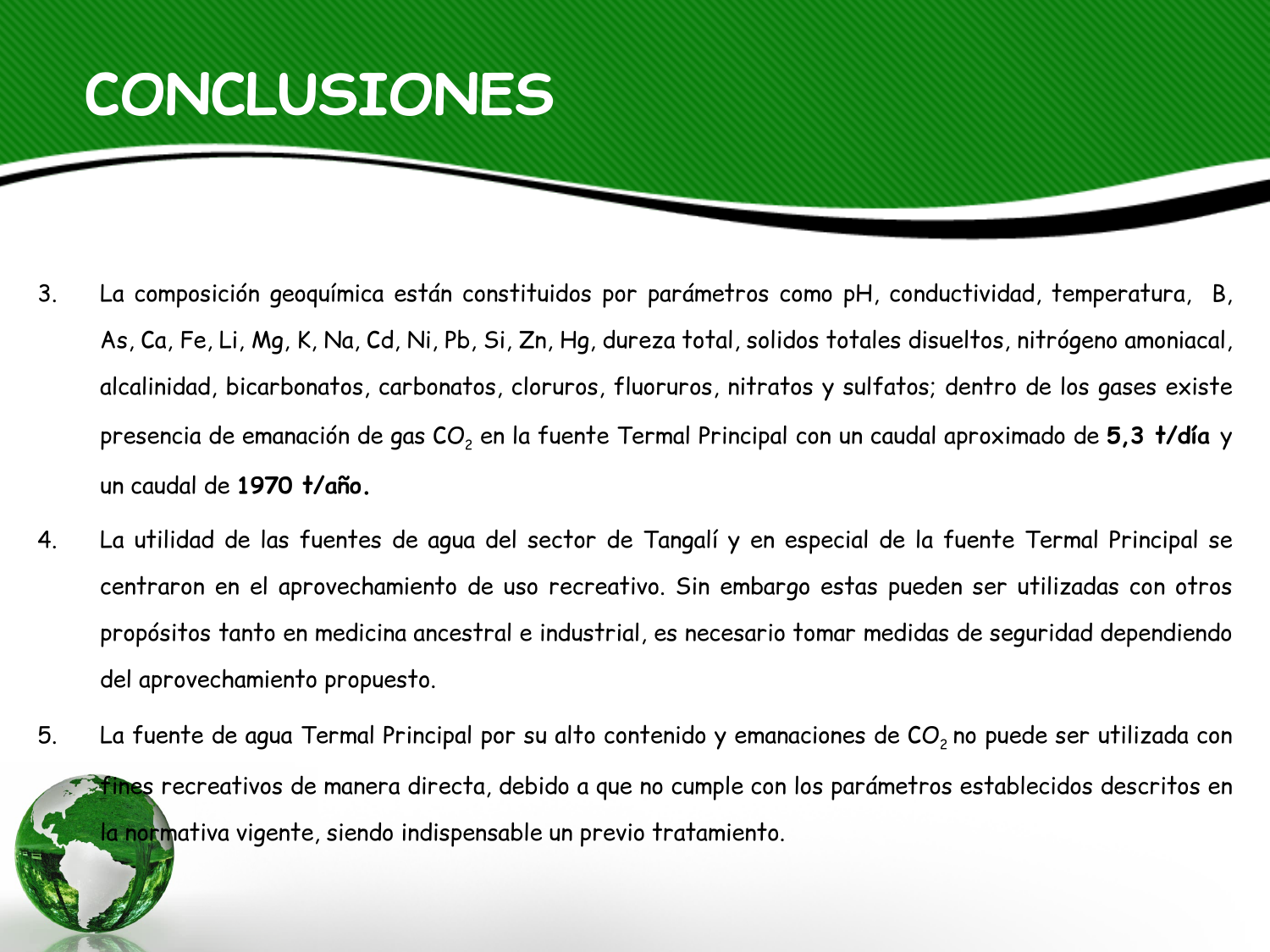

CONCLUSIONES
La composición geoquímica están constituidos por parámetros como pH, conductividad, temperatura,  B, As, Ca, Fe, Li, Mg, K, Na, Cd, Ni, Pb, Si, Zn, Hg, dureza total, solidos totales disueltos, nitrógeno amoniacal, alcalinidad, bicarbonatos, carbonatos, cloruros, fluoruros, nitratos y sulfatos; dentro de los gases existe presencia de emanación de gas CO2 en la fuente Termal Principal con un caudal aproximado de 5,3 t/día y un caudal de 1970 t/año.
La utilidad de las fuentes de agua del sector de Tangalí y en especial de la fuente Termal Principal se centraron en el aprovechamiento de uso recreativo. Sin embargo estas pueden ser utilizadas con otros propósitos tanto en medicina ancestral e industrial, es necesario tomar medidas de seguridad dependiendo del aprovechamiento propuesto.
La fuente de agua Termal Principal por su alto contenido y emanaciones de CO2 no puede ser utilizada con fines recreativos de manera directa, debido a que no cumple con los parámetros establecidos descritos en la normativa vigente, siendo indispensable un previo tratamiento.